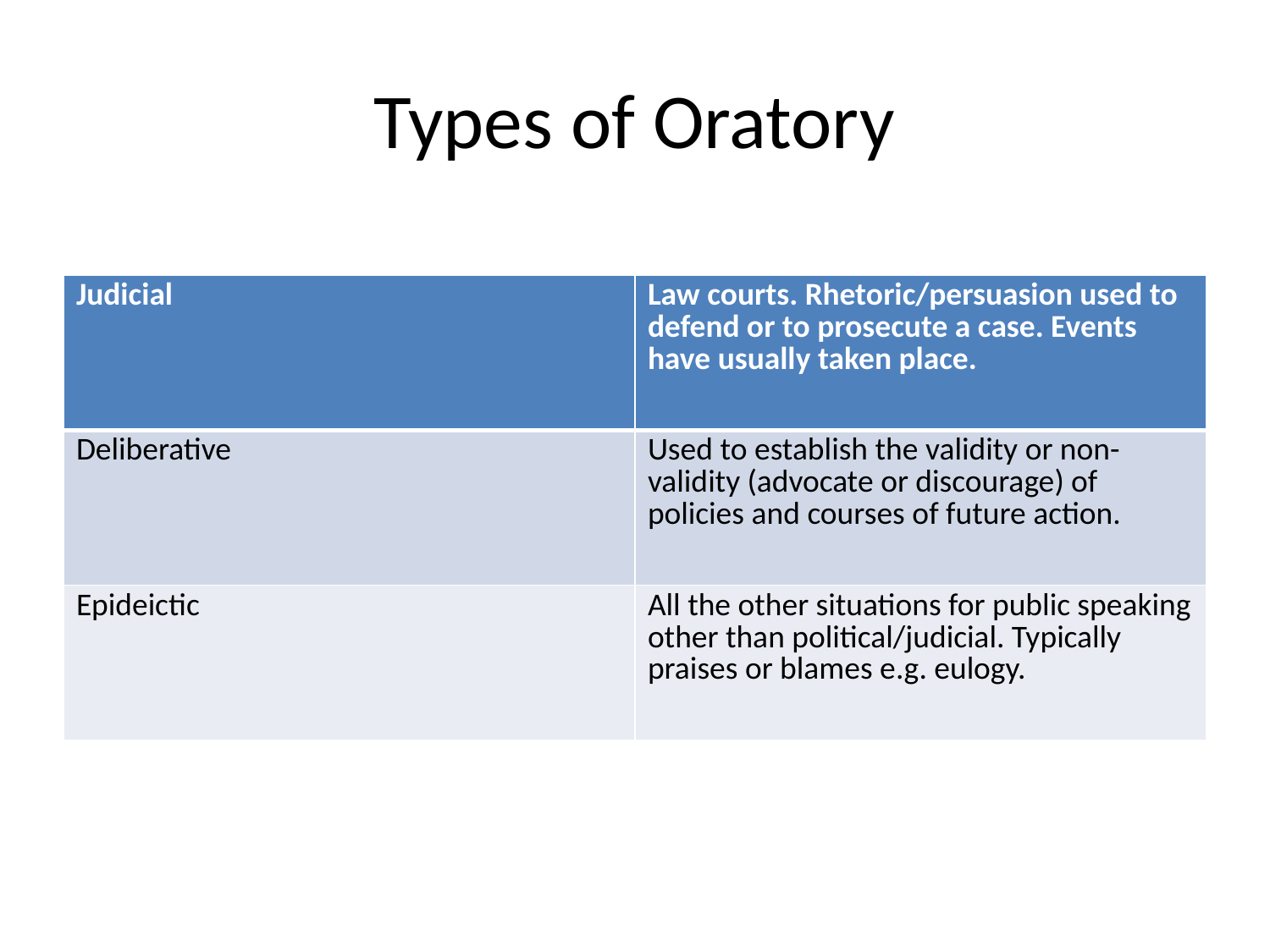

# Types of Oratory
| Judicial | Law courts. Rhetoric/persuasion used to defend or to prosecute a case. Events have usually taken place. |
| --- | --- |
| Deliberative | Used to establish the validity or non-validity (advocate or discourage) of policies and courses of future action. |
| Epideictic | All the other situations for public speaking other than political/judicial. Typically praises or blames e.g. eulogy. |